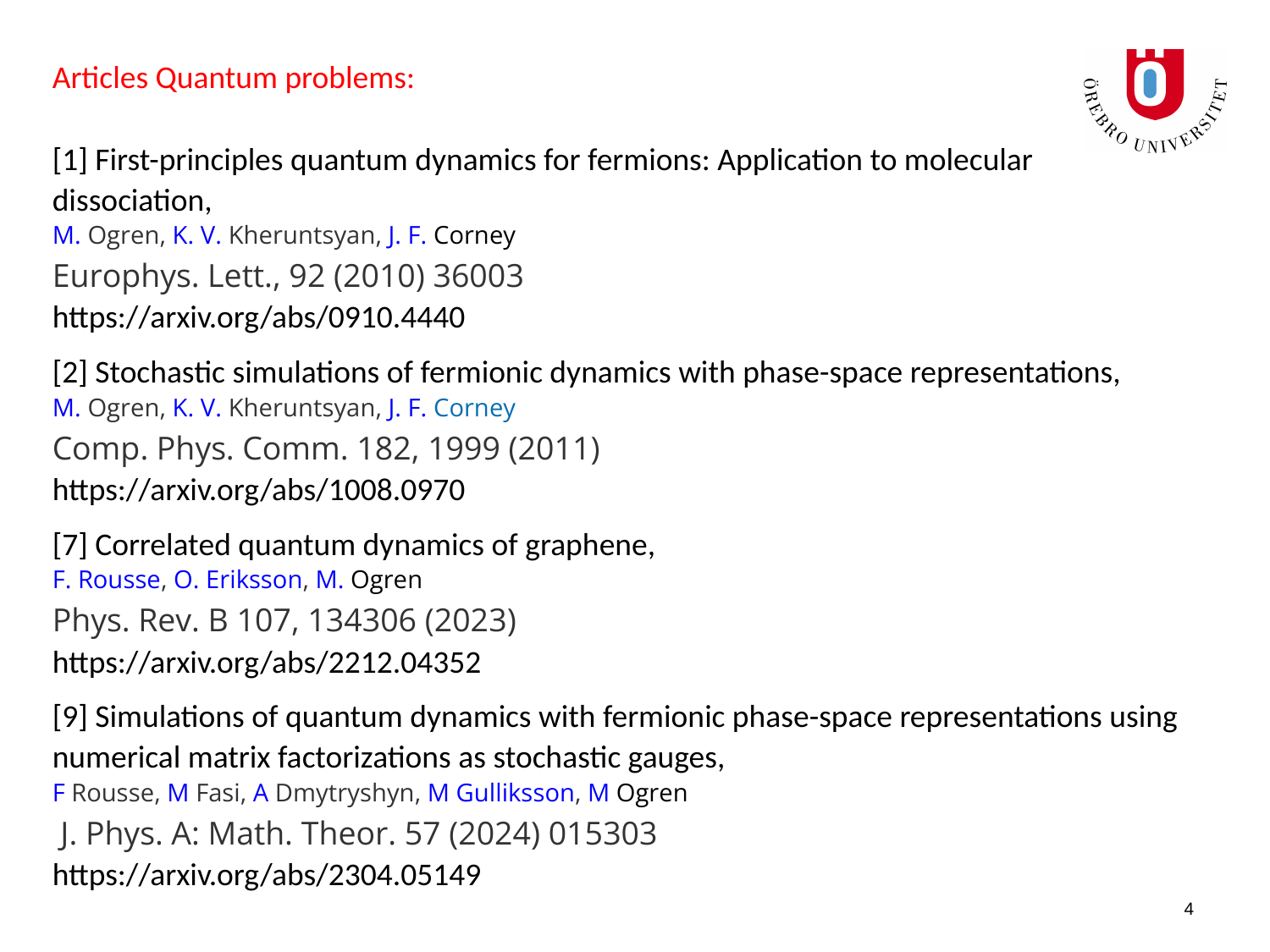

Articles Quantum problems:
[1] First-principles quantum dynamics for fermions: Application to molecular dissociation,
M. Ogren, K. V. Kheruntsyan, J. F. Corney
Europhys. Lett., 92 (2010) 36003
https://arxiv.org/abs/0910.4440
[2] Stochastic simulations of fermionic dynamics with phase-space representations,
M. Ogren, K. V. Kheruntsyan, J. F. Corney
Comp. Phys. Comm. 182, 1999 (2011)
https://arxiv.org/abs/1008.0970
[7] Correlated quantum dynamics of graphene,
F. Rousse, O. Eriksson, M. Ogren
Phys. Rev. B 107, 134306 (2023)
https://arxiv.org/abs/2212.04352
[9] Simulations of quantum dynamics with fermionic phase-space representations using numerical matrix factorizations as stochastic gauges,
F Rousse, M Fasi, A Dmytryshyn, M Gulliksson, M Ogren
 J. Phys. A: Math. Theor. 57 (2024) 015303
https://arxiv.org/abs/2304.05149

4